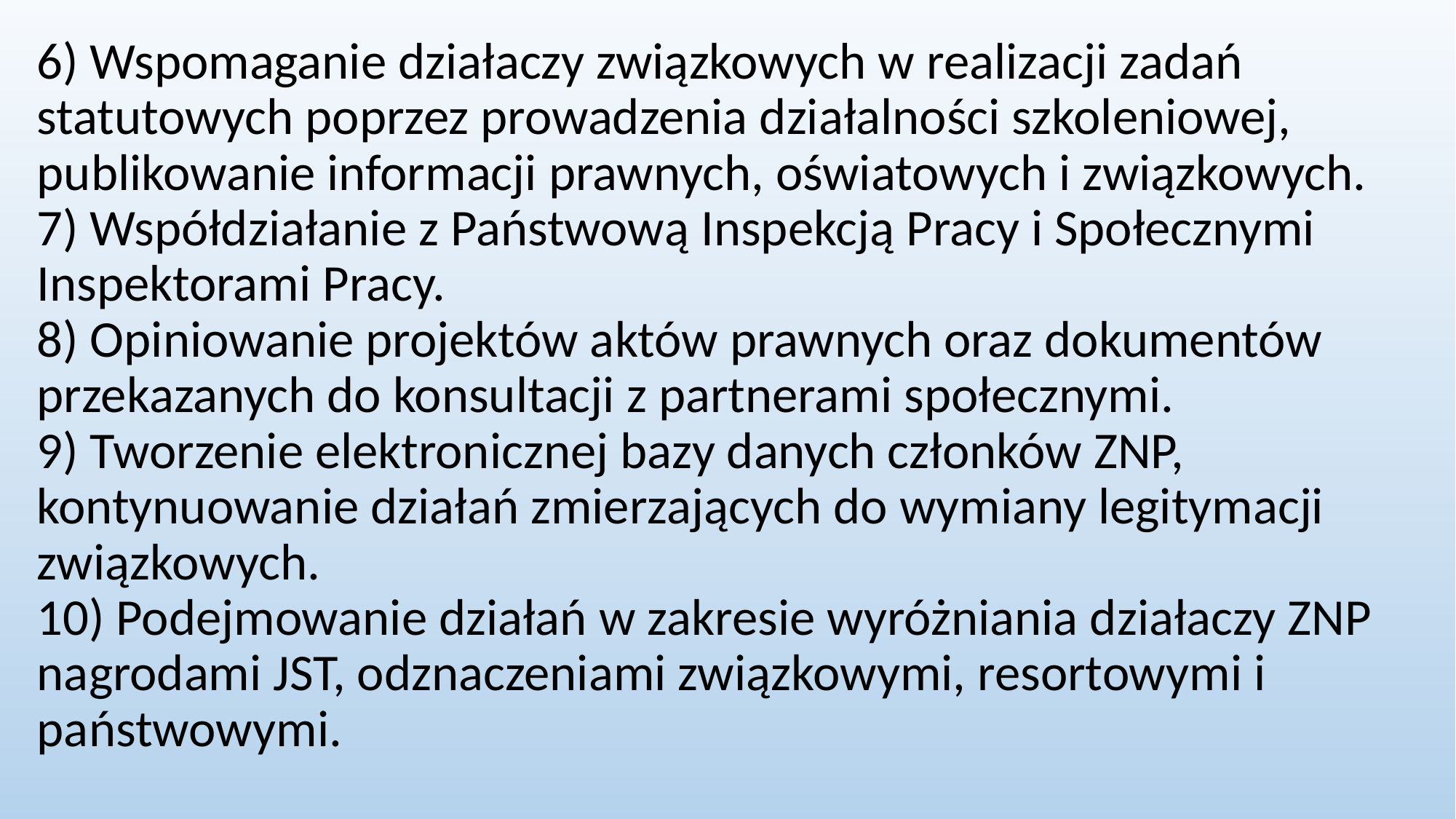

# 6) Wspomaganie działaczy związkowych w realizacji zadań statutowych poprzez prowadzenia działalności szkoleniowej, publikowanie informacji prawnych, oświatowych i związkowych. 7) Współdziałanie z Państwową Inspekcją Pracy i Społecznymi Inspektorami Pracy. 8) Opiniowanie projektów aktów prawnych oraz dokumentów przekazanych do konsultacji z partnerami społecznymi. 9) Tworzenie elektronicznej bazy danych członków ZNP, kontynuowanie działań zmierzających do wymiany legitymacji związkowych. 10) Podejmowanie działań w zakresie wyróżniania działaczy ZNP nagrodami JST, odznaczeniami związkowymi, resortowymi i państwowymi.